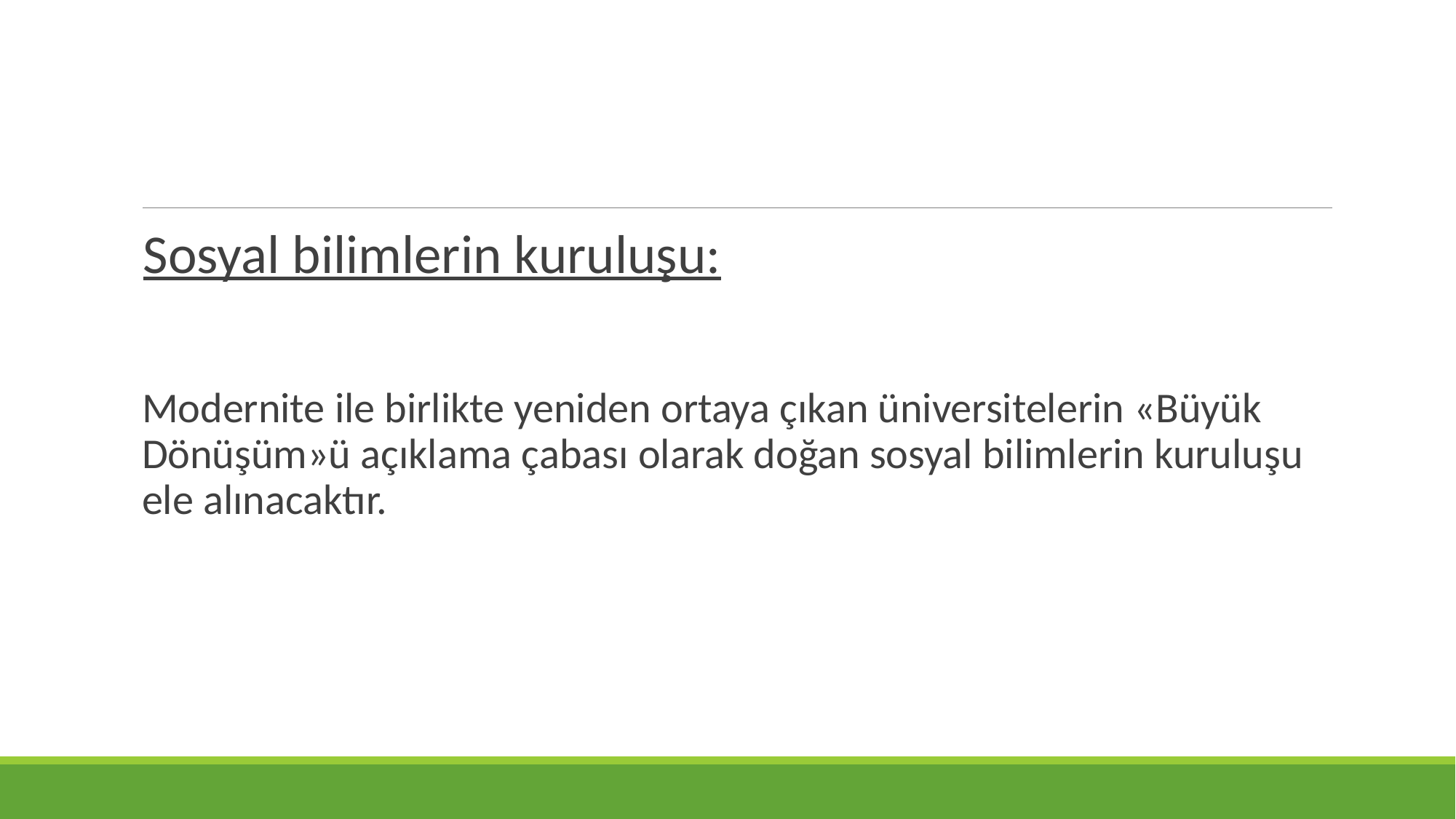

#
Sosyal bilimlerin kuruluşu:

Modernite ile birlikte yeniden ortaya çıkan üniversitelerin «Büyük Dönüşüm»ü açıklama çabası olarak doğan sosyal bilimlerin kuruluşu ele alınacaktır.